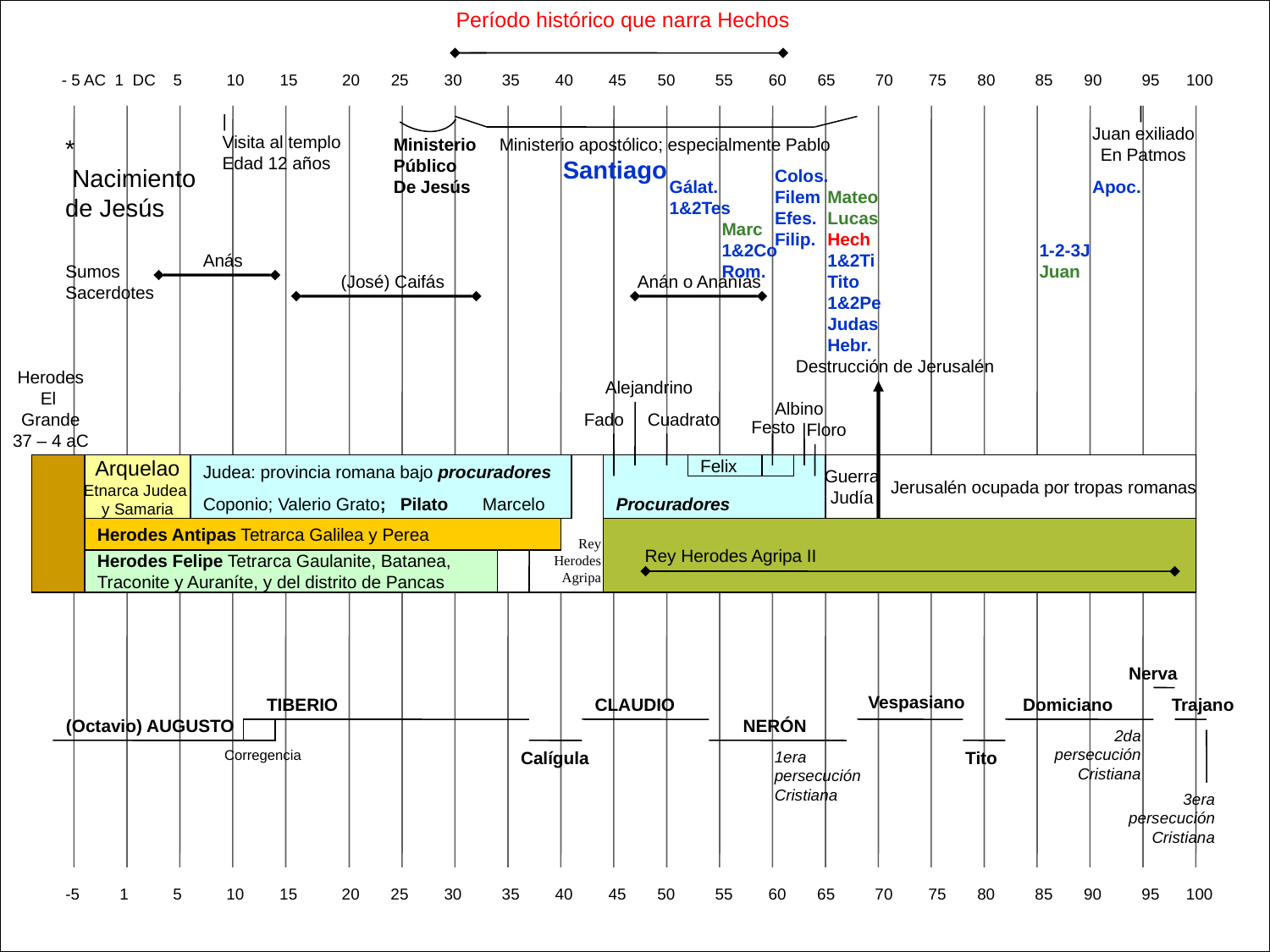

- 5 AC  1  DC    5          10        15          20       25        30         35        40        45       50         55        60       65         70        75       80         85       90         95      100
|
Juan exiliado
En Patmos
|
Visita al templo
Edad 12 años

*
 Nacimiento
de Jesús
Ministerio Público
De Jesús

Ministerio apostólico; especialmente Pablo
Anás
Sumos
Sacerdotes
(José) Caifás
Anán o Ananías

Destrucción de Jerusalén
Herodes
El
Grande
37 – 4 aC
Alejandrino

Albino
Fado

Cuadrato
Festo
Floro

Arquelao
Etnarca Judea
y Samaria

Judea: provincia romana bajo procuradores

Felix

Guerra
Judía
Jerusalén ocupada por tropas romanas
Coponio; Valerio Grato;   Pilato       Marcelo
Procuradores
Herodes Antipas Tetrarca Galilea y Perea
      Rey Herodes Agripa II
Rey
Herodes
Agripa
Herodes Felipe Tetrarca Gaulanite, Batanea,
Traconite y Auraníte, y del distrito de Pancas

 Nerva
Vespasiano
TIBERIO
CLAUDIO
 Domiciano

 Trajano
(Octavio) AUGUSTO
NERÓN

2da persecución Cristiana

Corregencia
Calígula

1era persecución Cristiana
Tito

3era persecución Cristiana
 -5         1          5          10        15          20       25        30         35        40        45       50         55        60       65         70        75       80         85       90         95      100
Período histórico que narra Hechos

Santiago
Colos.
Filem
Efes.
Filip.
Gálat.
1&2Tes
Apoc.
Mateo
Lucas
Hech
1&2Ti
Tito
1&2Pe
Judas
Hebr.

Marc
1&2Co
Rom.

1-2-3J
Juan